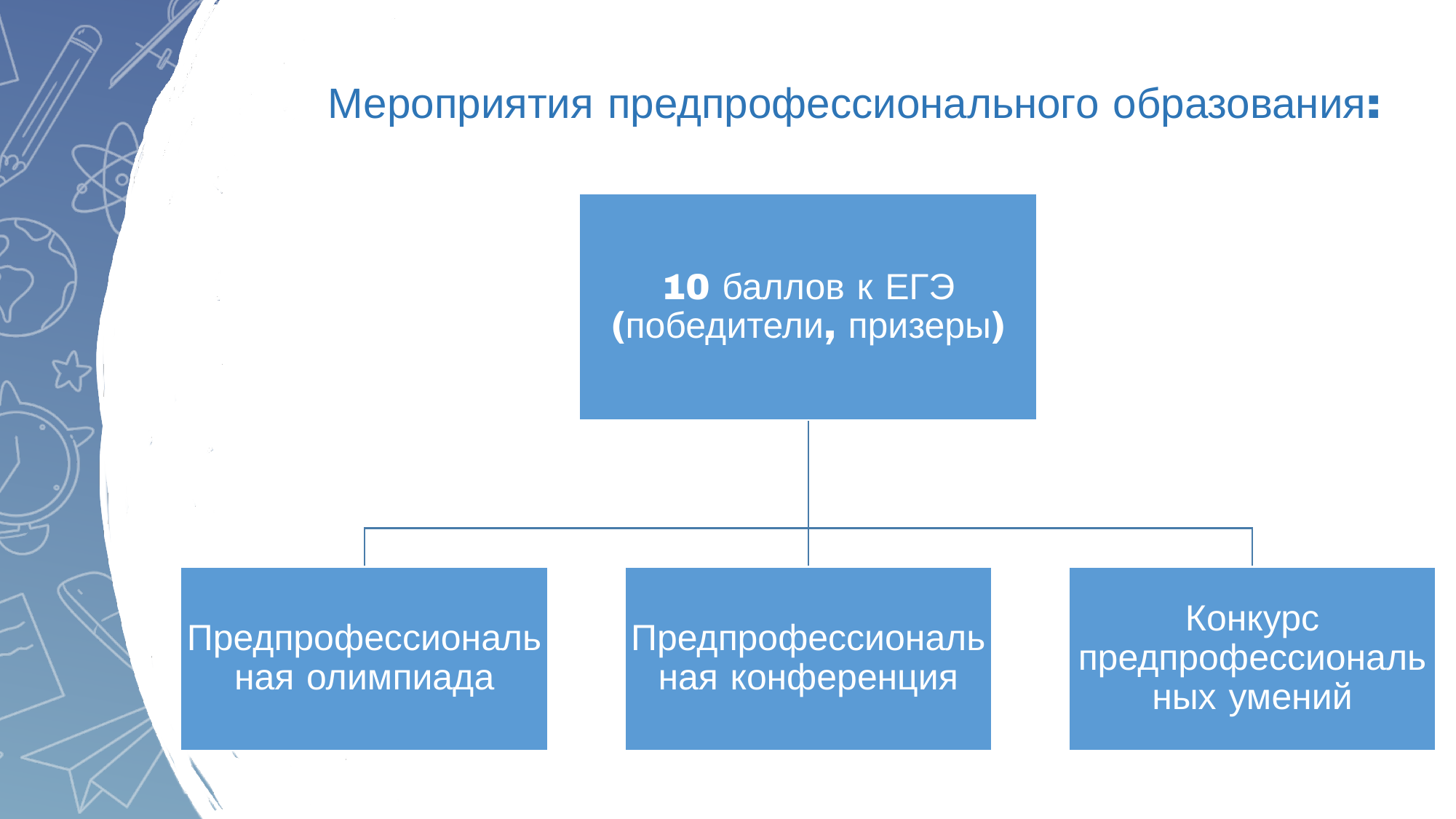

# Мероприятия предпрофессионального образования:
10 баллов к ЕГЭ (победители, призеры)
Предпрофессиональная олимпиада
Предпрофессиональная конференция
Конкурс предпрофессиональных умений